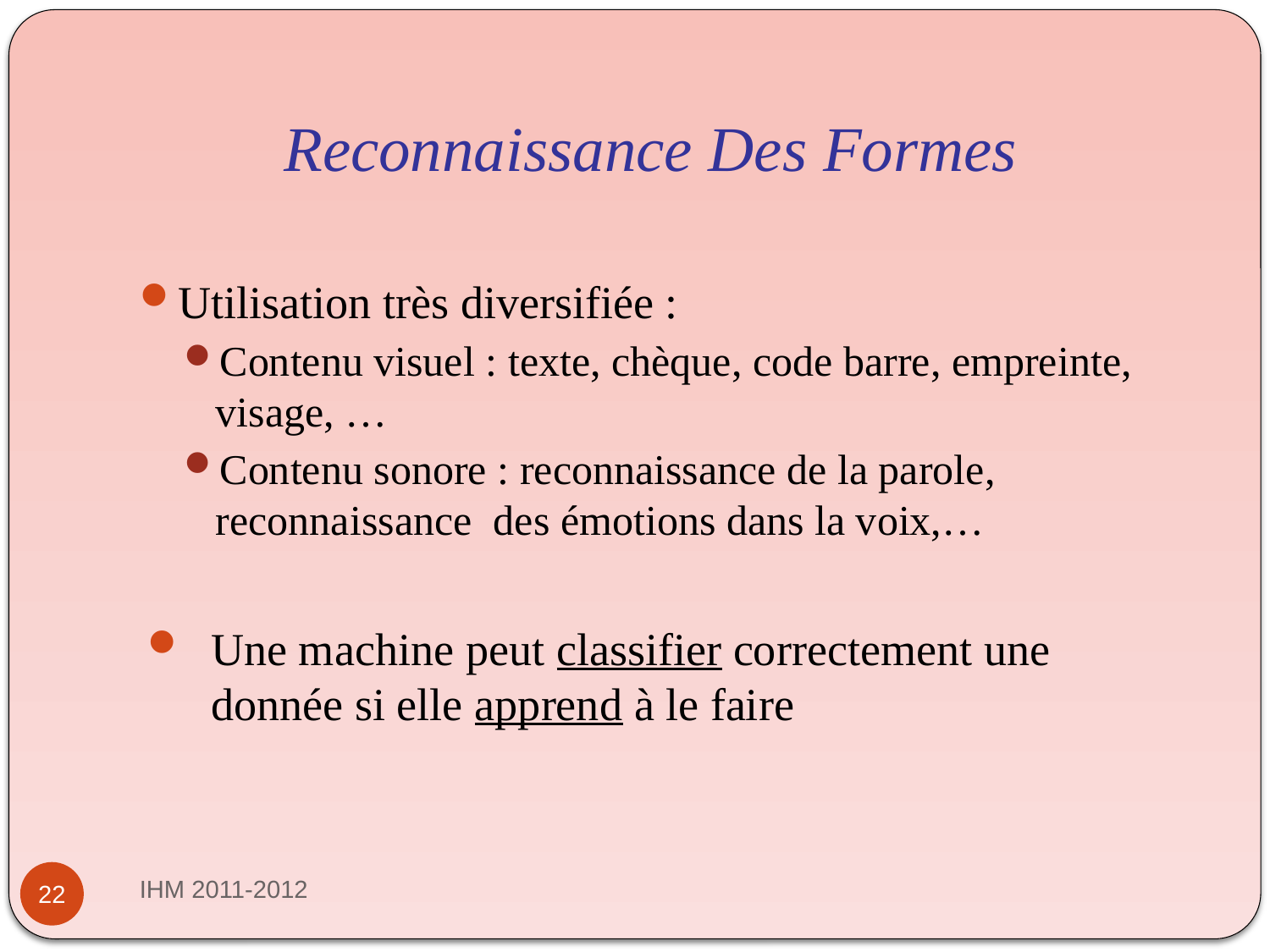

# Reconnaissance Des Formes

Utilisation très diversifiée :
Contenu visuel : texte, chèque, code barre, empreinte, visage, …
Contenu sonore : reconnaissance de la parole, reconnaissance  des émotions dans la voix,…

Une machine peut classifier correctement une donnée si elle apprend à le faire
IHM 2011-2012
22